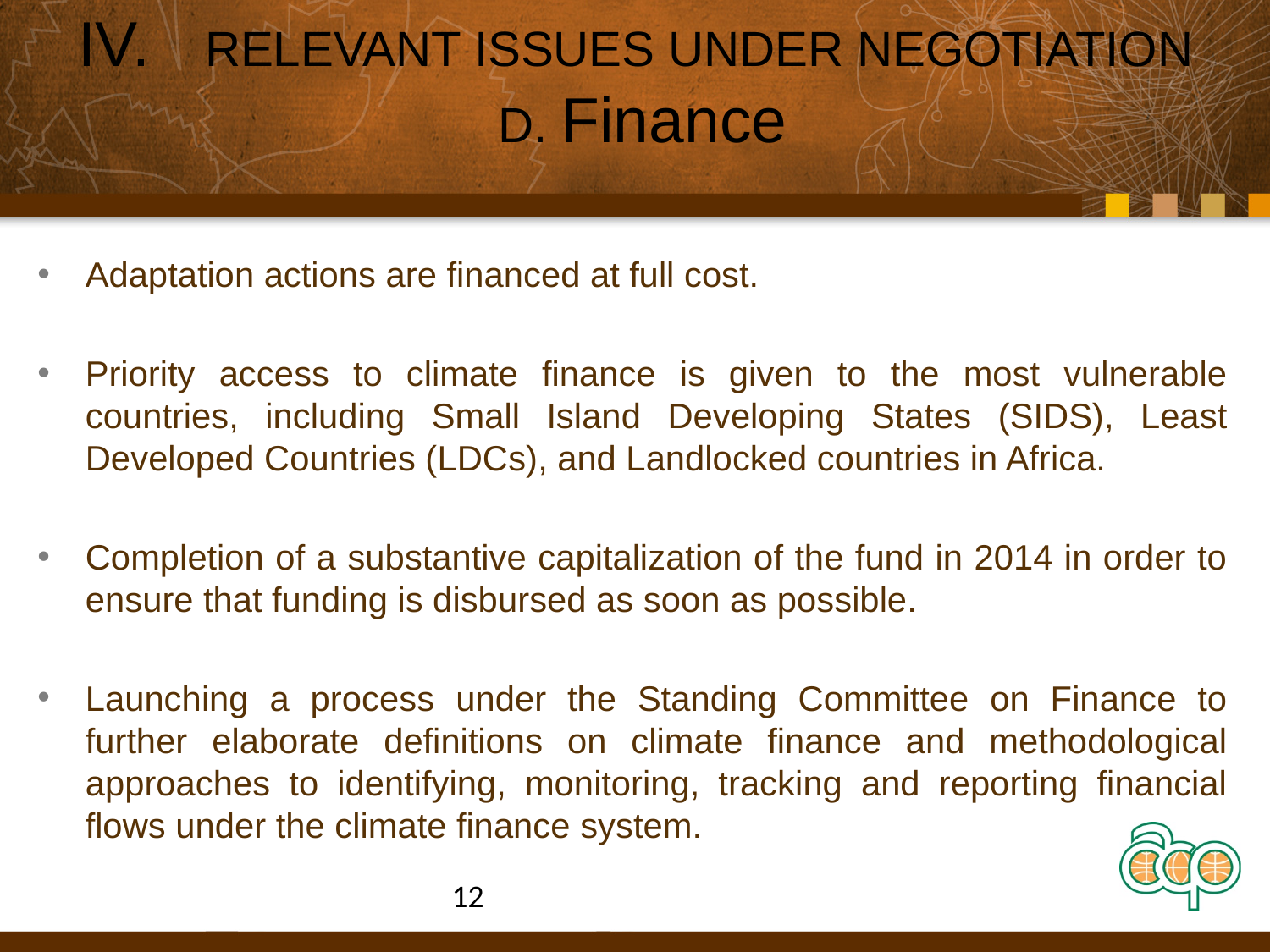

# IV.	RELEVANT ISSUES UNDER NEGOTIATION D. Finance
Adaptation actions are financed at full cost.

Priority access to climate finance is given to the most vulnerable countries, including Small Island Developing States (SIDS), Least Developed Countries (LDCs), and Landlocked countries in Africa.

Completion of a substantive capitalization of the fund in 2014 in order to ensure that funding is disbursed as soon as possible.

Launching a process under the Standing Committee on Finance to further elaborate definitions on climate finance and methodological approaches to identifying, monitoring, tracking and reporting financial flows under the climate finance system.

12